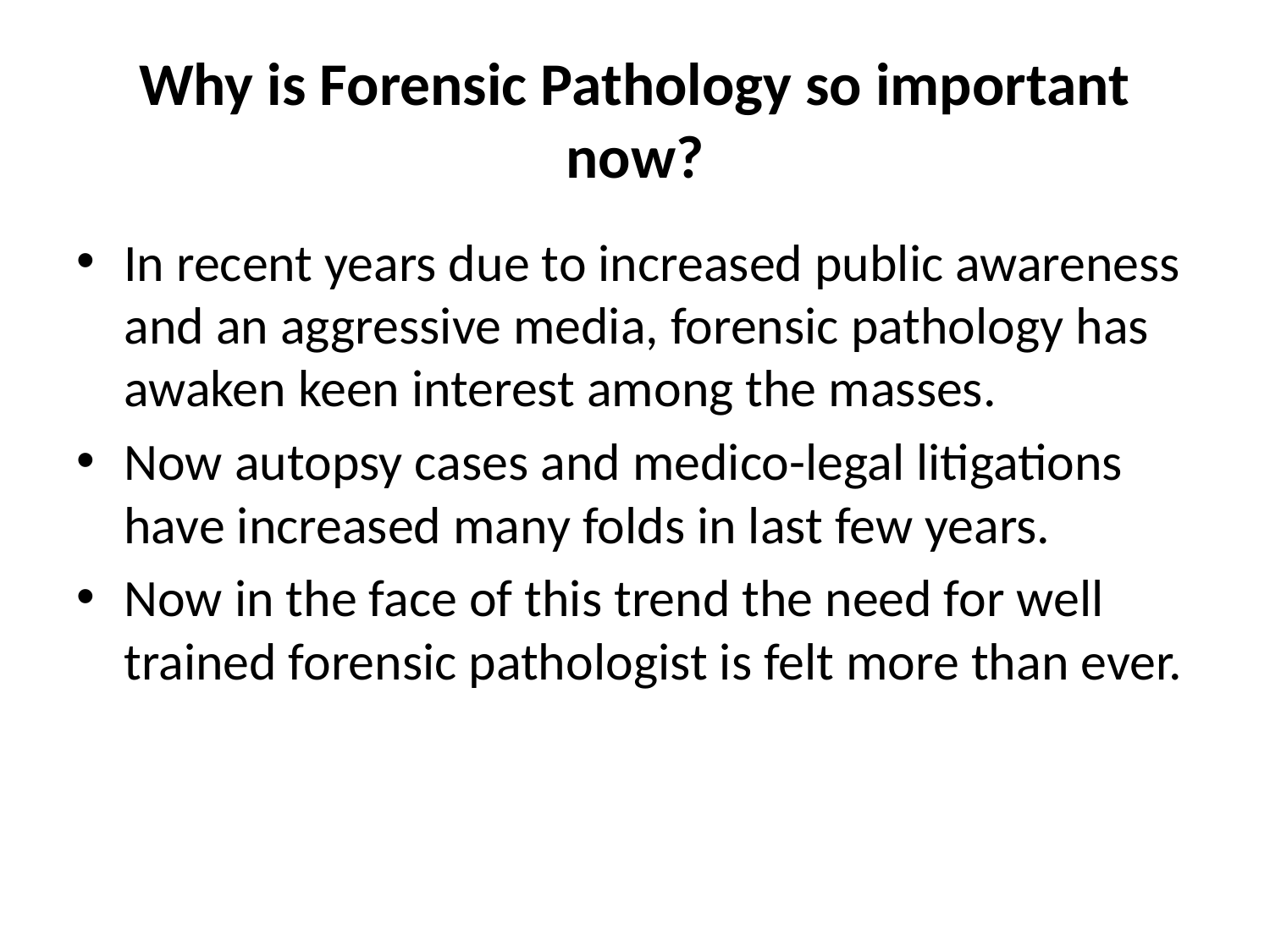

# Why is Forensic Pathology so important now?
In recent years due to increased public awareness and an aggressive media, forensic pathology has awaken keen interest among the masses.
Now autopsy cases and medico-legal litigations have increased many folds in last few years.
Now in the face of this trend the need for well trained forensic pathologist is felt more than ever.